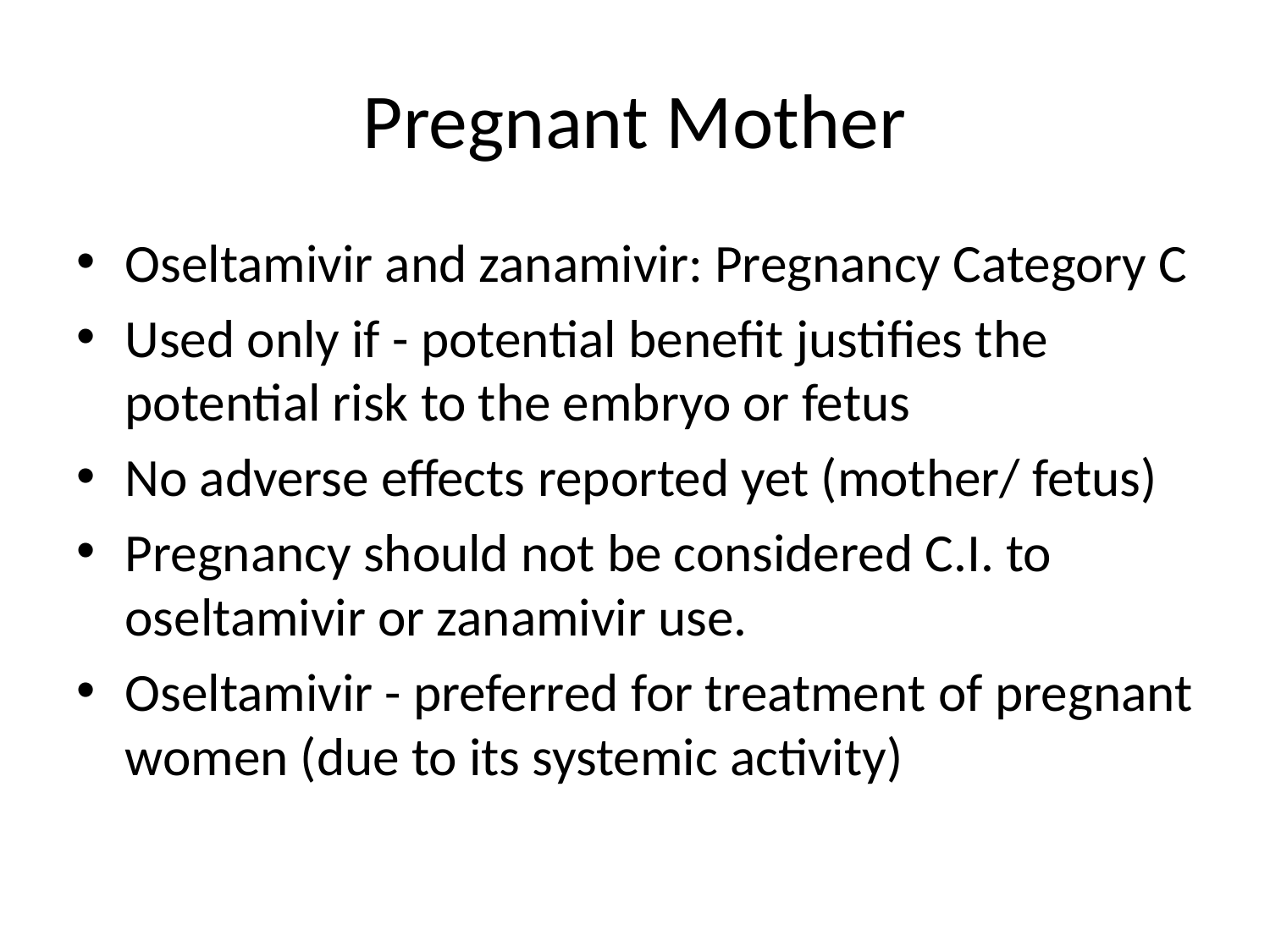

# Pregnant Mother
Oseltamivir and zanamivir: Pregnancy Category C
Used only if - potential benefit justifies the potential risk to the embryo or fetus
No adverse effects reported yet (mother/ fetus)
Pregnancy should not be considered C.I. to oseltamivir or zanamivir use.
Oseltamivir - preferred for treatment of pregnant women (due to its systemic activity)